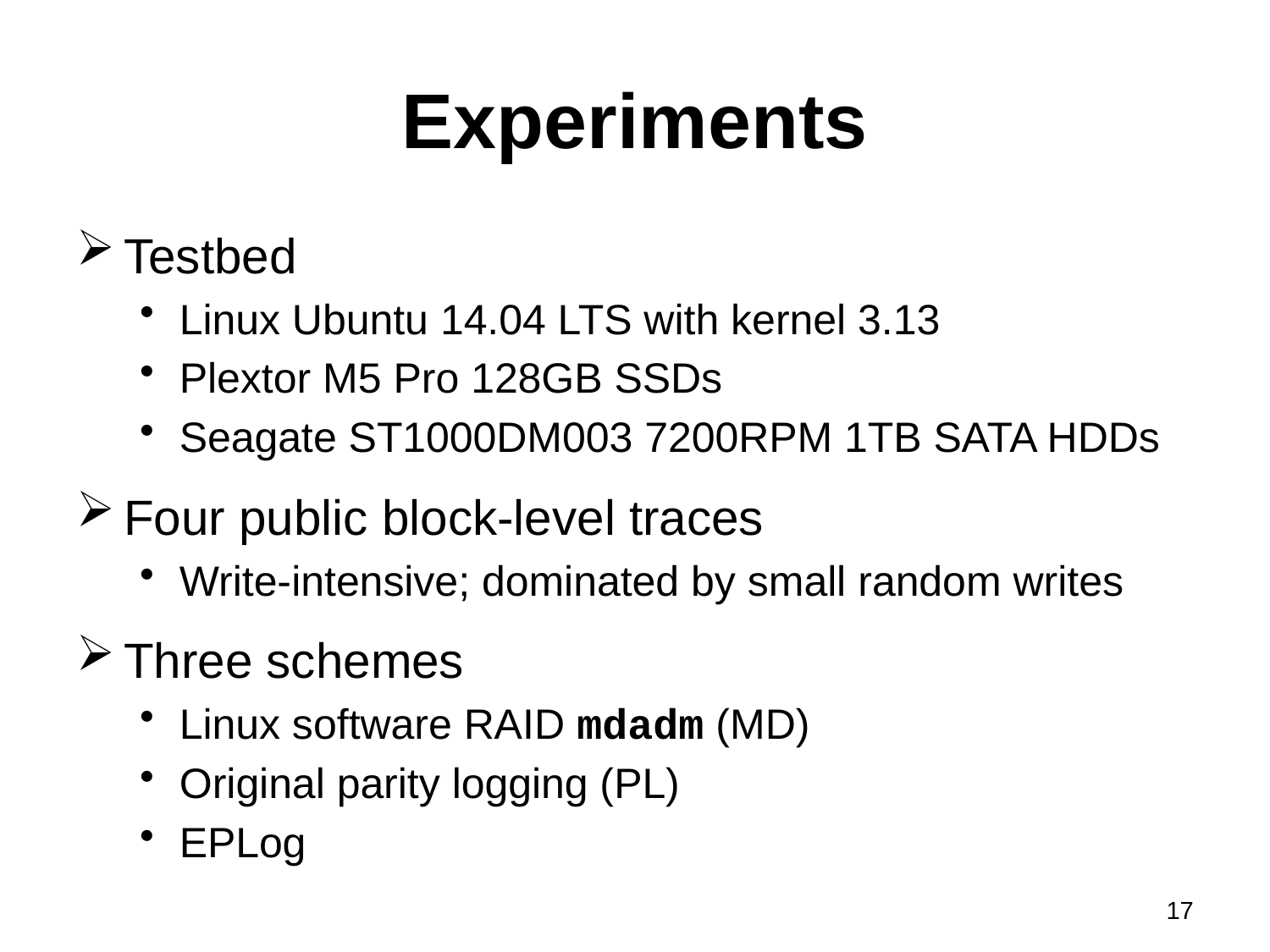

# Experiments
Testbed
Linux Ubuntu 14.04 LTS with kernel 3.13
Plextor M5 Pro 128GB SSDs
Seagate ST1000DM003 7200RPM 1TB SATA HDDs
Four public block-level traces
Write-intensive; dominated by small random writes
Three schemes
Linux software RAID mdadm (MD)
Original parity logging (PL)
EPLog

17